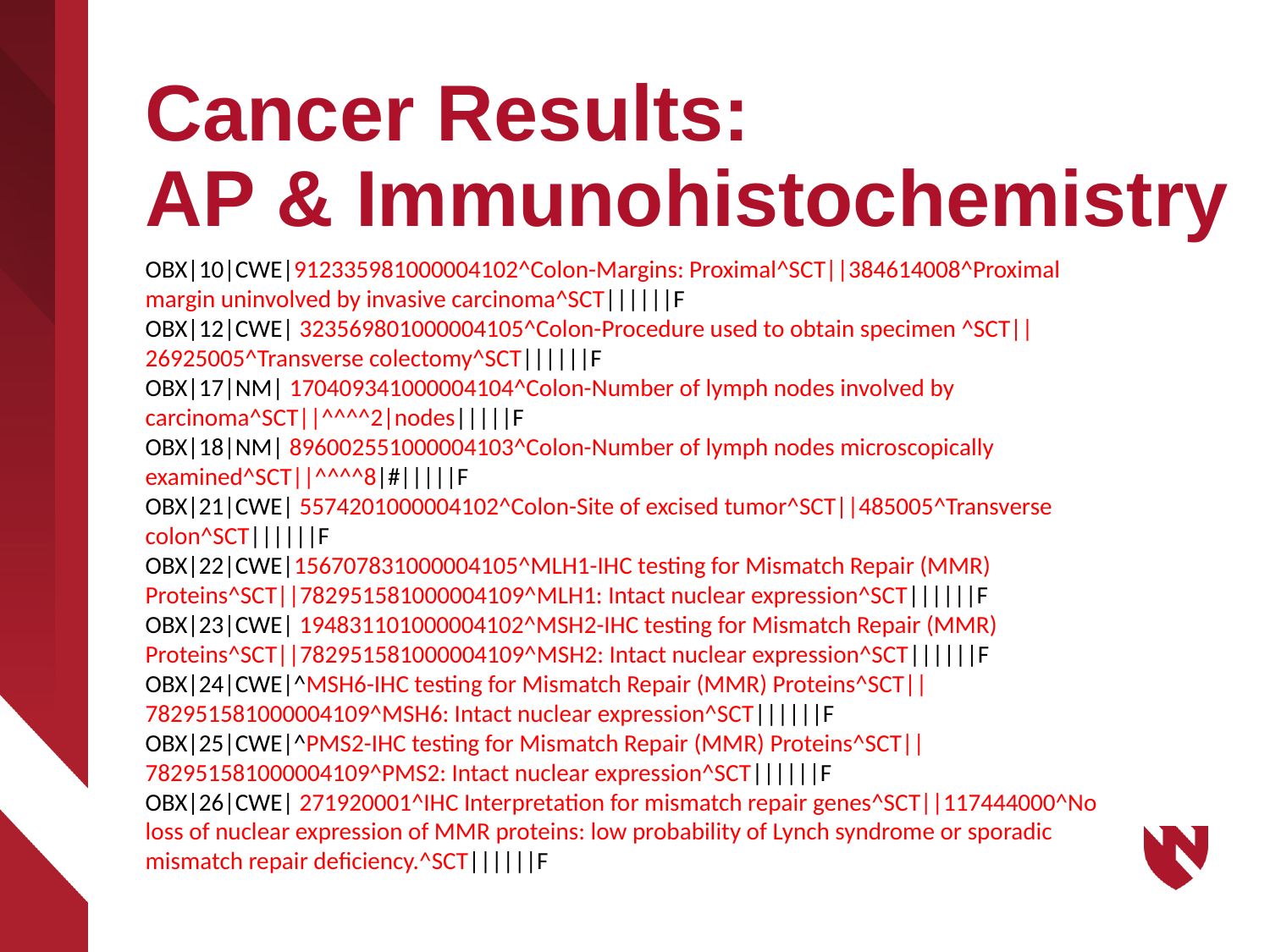

# Cancer Results: AP & Immunohistochemistry
OBX|10|CWE|912335981000004102^Colon-Margins: Proximal^SCT||384614008^Proximal margin uninvolved by invasive carcinoma^SCT||||||F
OBX|12|CWE| 323569801000004105^Colon-Procedure used to obtain specimen ^SCT||26925005^Transverse colectomy^SCT||||||F
OBX|17|NM| 170409341000004104^Colon-Number of lymph nodes involved by carcinoma^SCT||^^^^2|nodes|||||F
OBX|18|NM| 896002551000004103^Colon-Number of lymph nodes microscopically examined^SCT||^^^^8|#|||||F
OBX|21|CWE| 5574201000004102^Colon-Site of excised tumor^SCT||485005^Transverse colon^SCT||||||F
OBX|22|CWE|156707831000004105^MLH1-IHC testing for Mismatch Repair (MMR) Proteins^SCT||782951581000004109^MLH1: Intact nuclear expression^SCT||||||F
OBX|23|CWE| 194831101000004102^MSH2-IHC testing for Mismatch Repair (MMR) Proteins^SCT||782951581000004109^MSH2: Intact nuclear expression^SCT||||||F
OBX|24|CWE|^MSH6-IHC testing for Mismatch Repair (MMR) Proteins^SCT||782951581000004109^MSH6: Intact nuclear expression^SCT||||||F
OBX|25|CWE|^PMS2-IHC testing for Mismatch Repair (MMR) Proteins^SCT||782951581000004109^PMS2: Intact nuclear expression^SCT||||||F
OBX|26|CWE| 271920001^IHC Interpretation for mismatch repair genes^SCT||117444000^No loss of nuclear expression of MMR proteins: low probability of Lynch syndrome or sporadic mismatch repair deficiency.^SCT||||||F